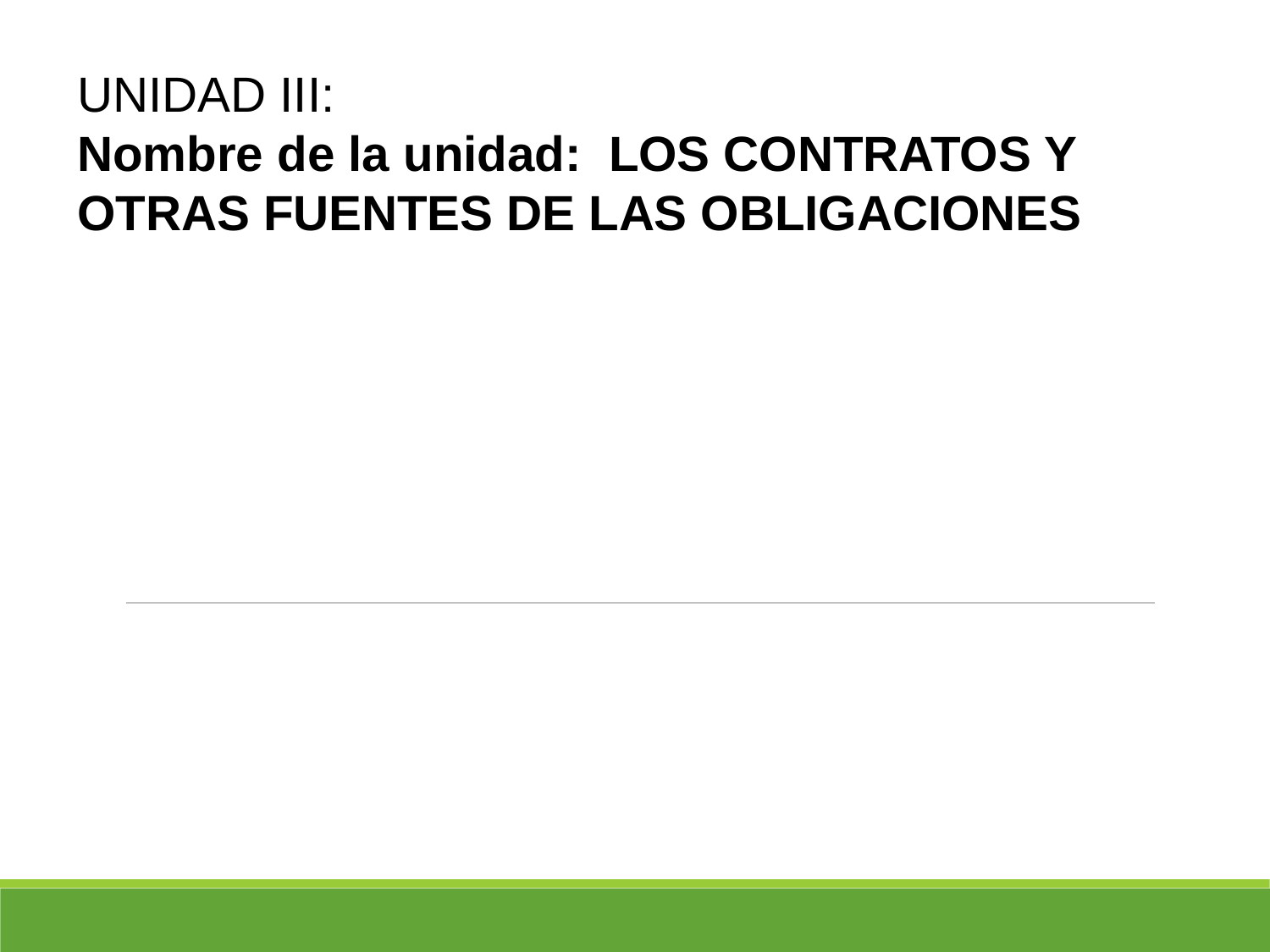

UNIDAD III:
Nombre de la unidad:  LOS CONTRATOS Y OTRAS FUENTES DE LAS OBLIGACIONES